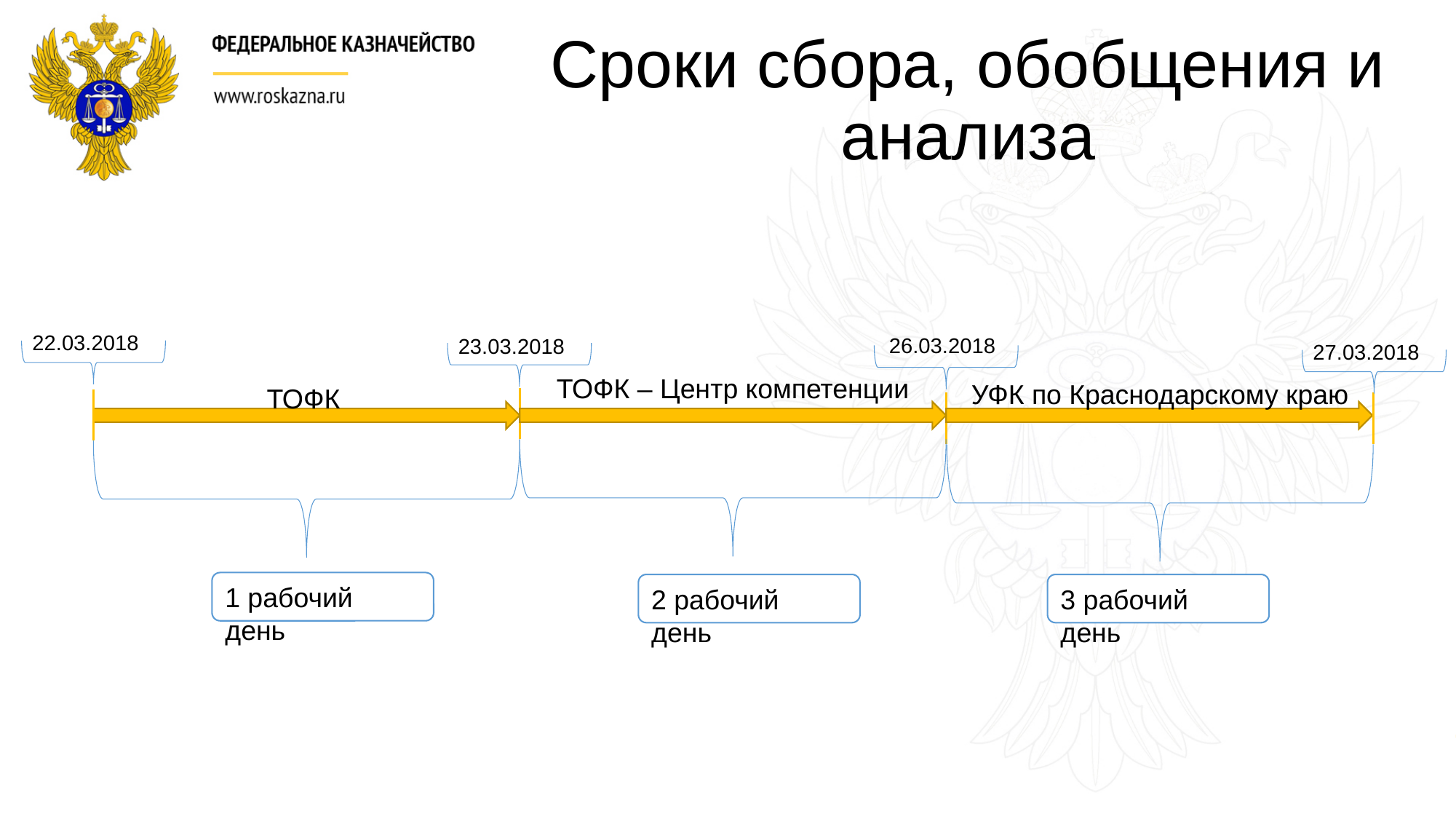

# Сроки сбора, обобщения и анализа

22.03.2018
26.03.2018
23.03.2018
27.03.2018
ТОФК – Центр компетенции
УФК по Краснодарскому краю
ТОФК

1 рабочий день
2 рабочий день
3 рабочий день